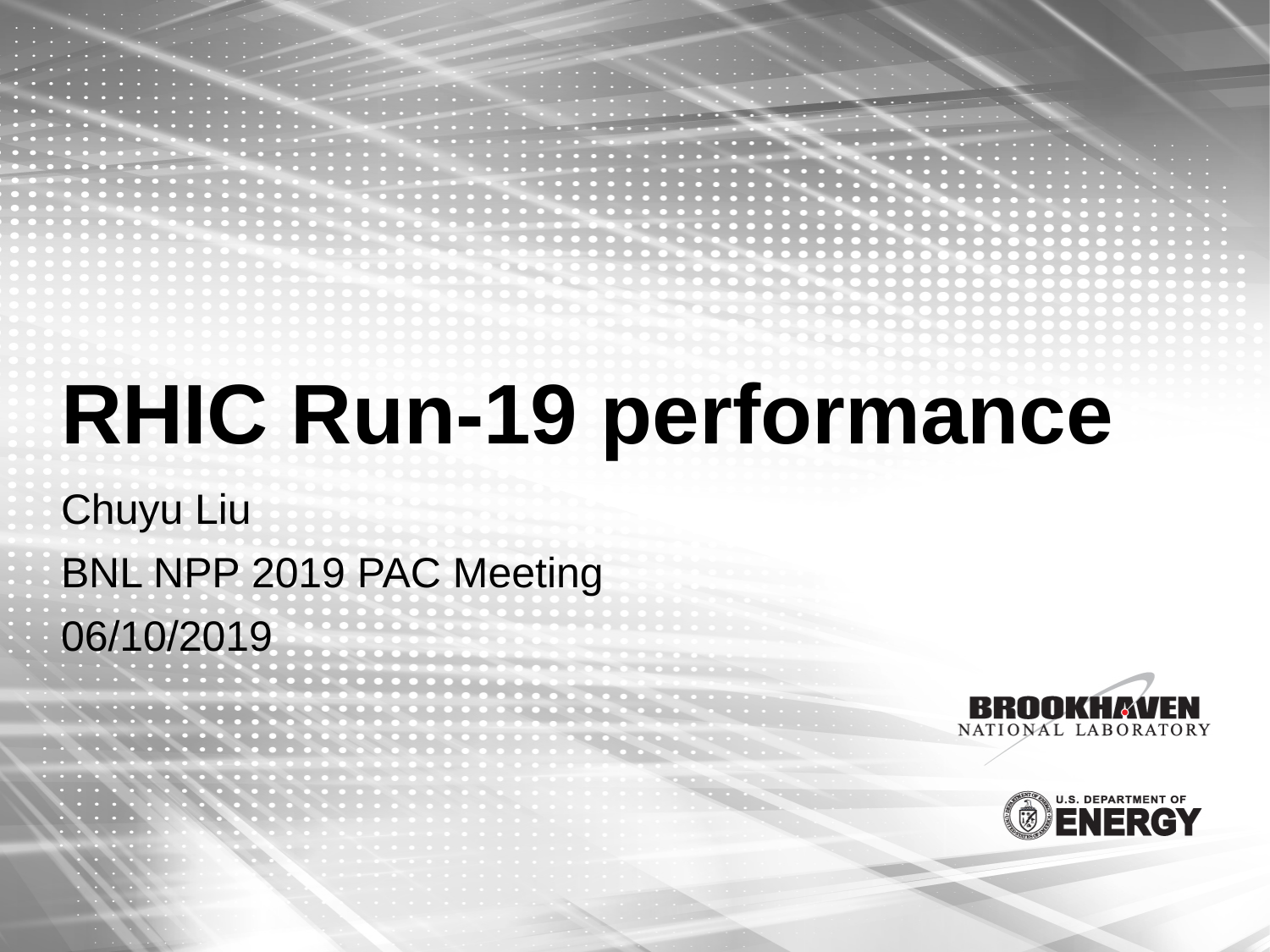

# RHIC Run-19 performance
Chuyu Liu
BNL NPP 2019 PAC Meeting
06/10/2019